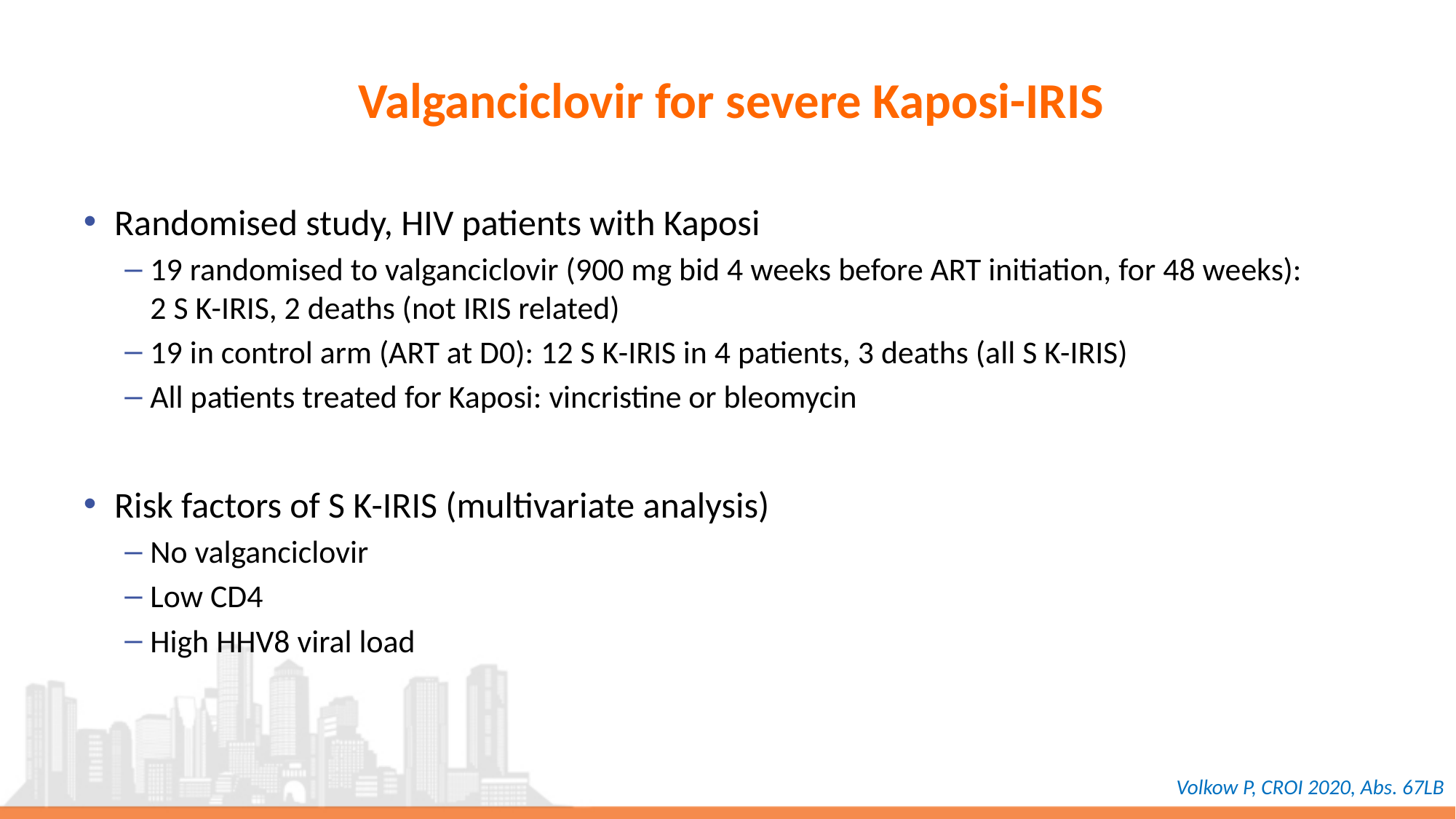

# Valganciclovir for severe Kaposi-IRIS
Randomised study, HIV patients with Kaposi
19 randomised to valganciclovir (900 mg bid 4 weeks before ART initiation, for 48 weeks):
2 S K-IRIS, 2 deaths (not IRIS related)
19 in control arm (ART at D0): 12 S K-IRIS in 4 patients, 3 deaths (all S K-IRIS)
All patients treated for Kaposi: vincristine or bleomycin

Risk factors of S K-IRIS (multivariate analysis)
No valganciclovir
Low CD4
High HHV8 viral load
Volkow P, CROI 2020, Abs. 67LB